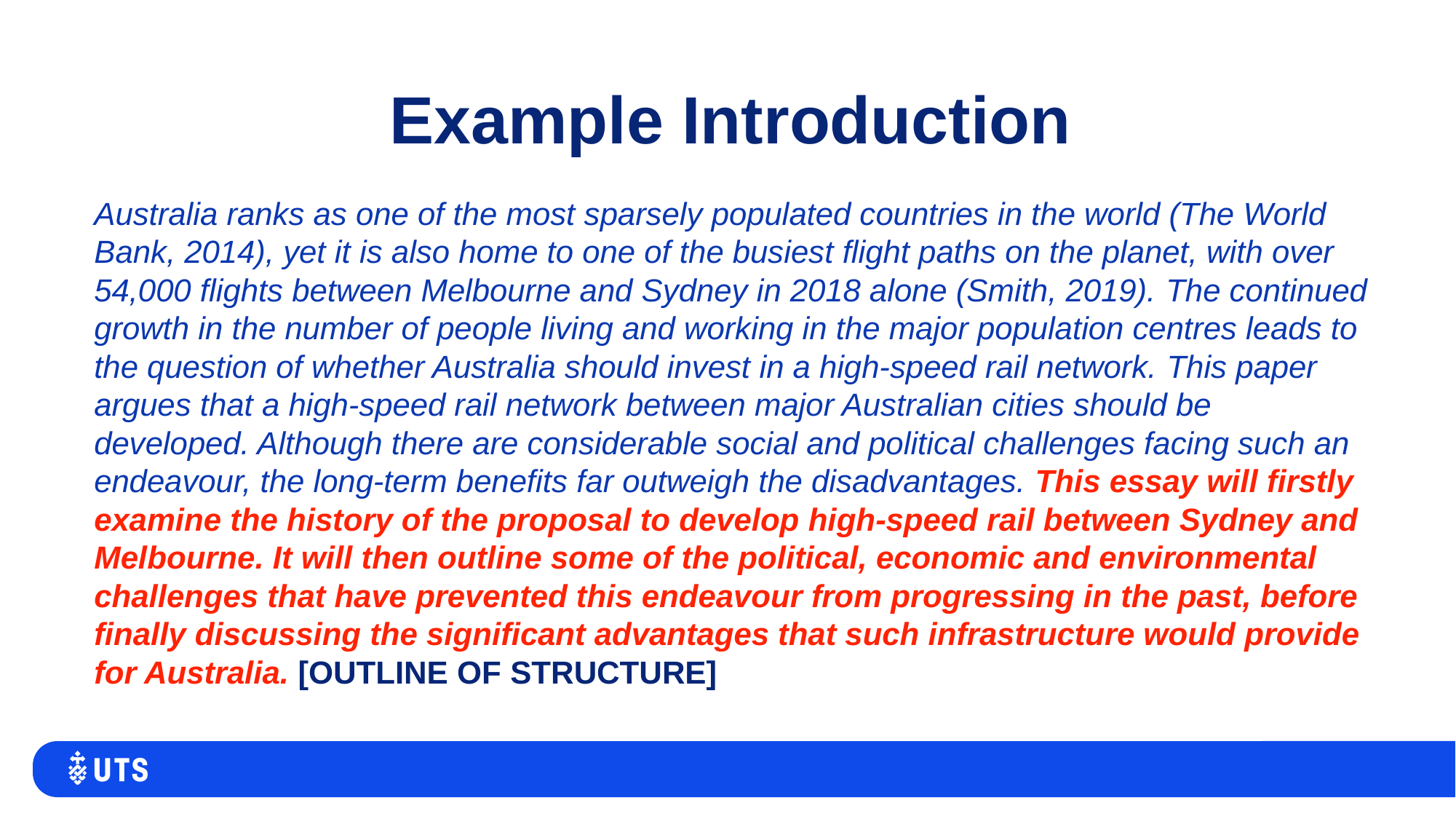

# Example Introduction
Australia ranks as one of the most sparsely populated countries in the world (The World Bank, 2014), yet it is also home to one of the busiest flight paths on the planet, with over 54,000 flights between Melbourne and Sydney in 2018 alone (Smith, 2019). The continued growth in the number of people living and working in the major population centres leads to the question of whether Australia should invest in a high-speed rail network. This paper argues that a high-speed rail network between major Australian cities should be developed. Although there are considerable social and political challenges facing such an endeavour, the long-term benefits far outweigh the disadvantages. This essay will firstly examine the history of the proposal to develop high-speed rail between Sydney and Melbourne. It will then outline some of the political, economic and environmental challenges that have prevented this endeavour from progressing in the past, before finally discussing the significant advantages that such infrastructure would provide for Australia. [OUTLINE OF STRUCTURE]